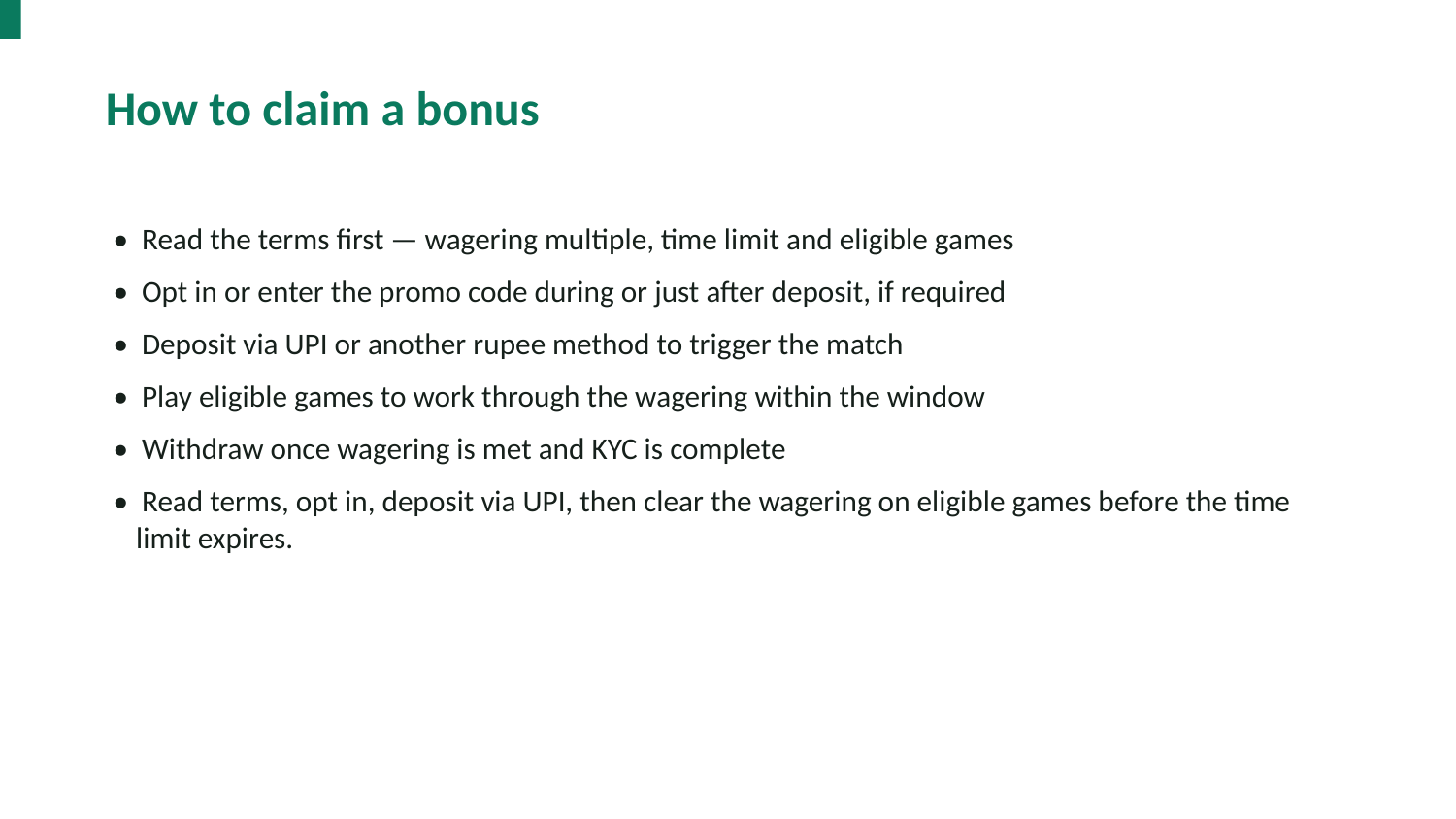

How to claim a bonus
•  Read the terms first — wagering multiple, time limit and eligible games
•  Opt in or enter the promo code during or just after deposit, if required
•  Deposit via UPI or another rupee method to trigger the match
•  Play eligible games to work through the wagering within the window
•  Withdraw once wagering is met and KYC is complete
•  Read terms, opt in, deposit via UPI, then clear the wagering on eligible games before the time limit expires.